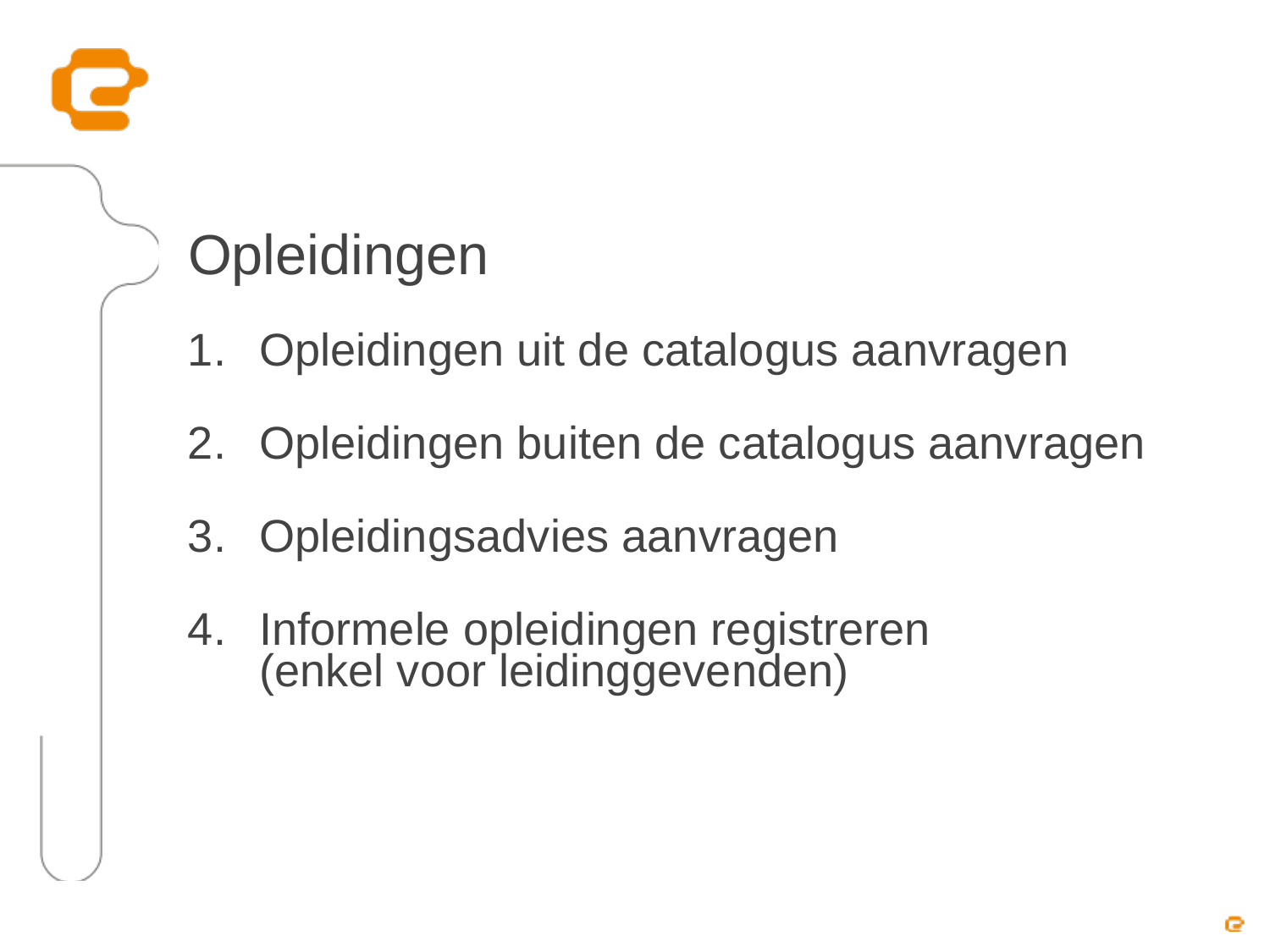

# Opleidingen
Opleidingen uit de catalogus aanvragen
Opleidingen buiten de catalogus aanvragen
Opleidingsadvies aanvragen
Informele opleidingen registreren
(enkel voor leidinggevenden)